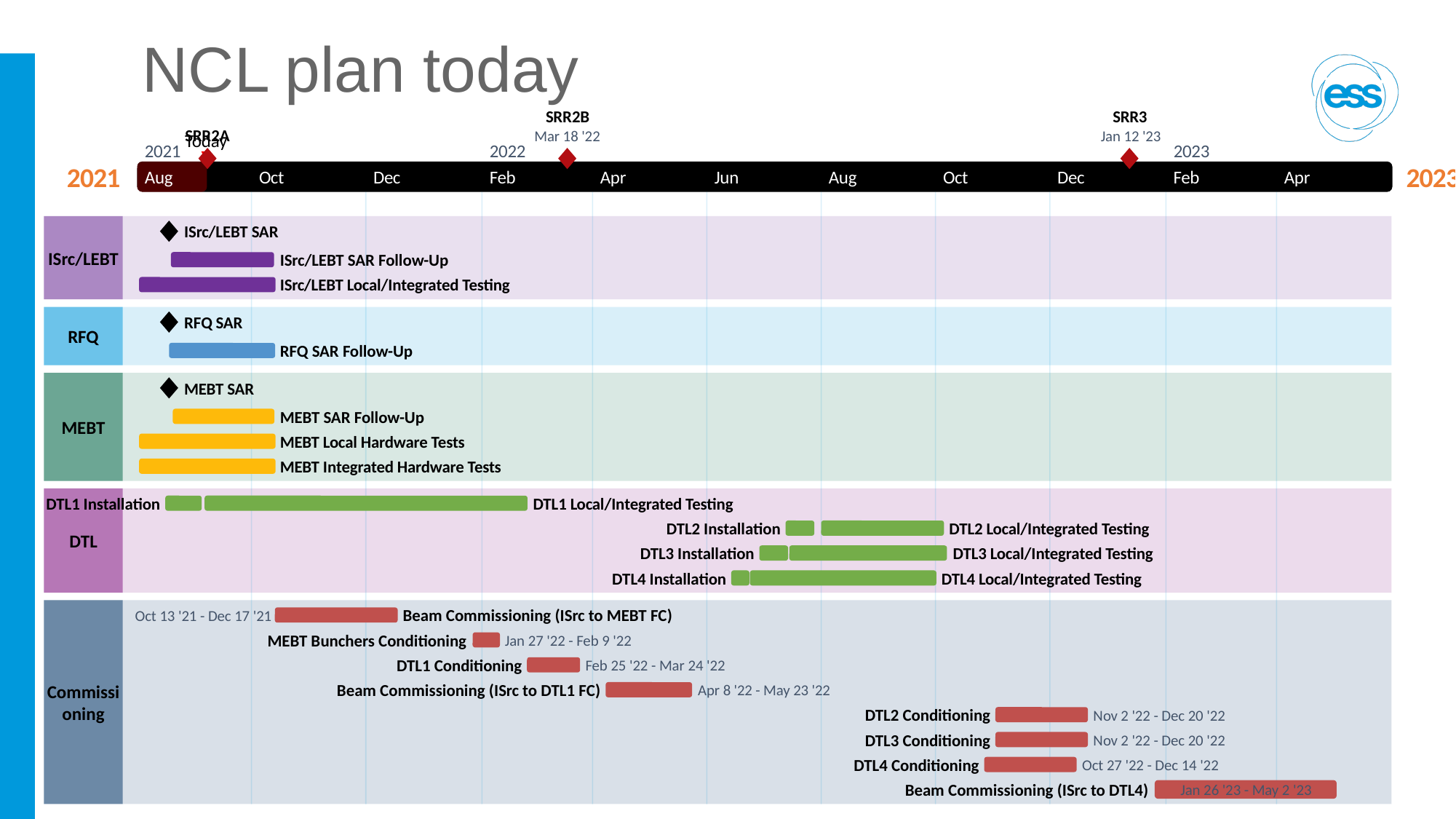

# NCL plan today
SRR2B
SRR3
SRR2A
Mar 18 '22
Jan 12 '23
Today
2021
2022
2023

2021
2023

Aug
Oct
Dec
Feb
Apr
Jun
Aug
Oct
Dec
Feb
Apr

ISrc/LEBT SAR
ISrc/LEBT
ISrc/LEBT SAR Follow-Up

ISrc/LEBT Local/Integrated Testing

RFQ SAR
RFQ
RFQ SAR Follow-Up

MEBT SAR
MEBT SAR Follow-Up

MEBT
MEBT Local Hardware Tests

MEBT Integrated Hardware Tests

DTL1 Installation
DTL1 Local/Integrated Testing

DTL2 Installation
DTL2 Local/Integrated Testing

DTL
DTL3 Installation
DTL3 Local/Integrated Testing

DTL4 Installation
DTL4 Local/Integrated Testing

Beam Commissioning (ISrc to MEBT FC)
Oct 13 '21 - Dec 17 '21

MEBT Bunchers Conditioning
Jan 27 '22 - Feb 9 '22

DTL1 Conditioning
Feb 25 '22 - Mar 24 '22

Beam Commissioning (ISrc to DTL1 FC)
Commissioning
Apr 8 '22 - May 23 '22

DTL2 Conditioning
Nov 2 '22 - Dec 20 '22

DTL3 Conditioning
Nov 2 '22 - Dec 20 '22

DTL4 Conditioning
Oct 27 '22 - Dec 14 '22

Beam Commissioning (ISrc to DTL4)

Jan 26 '23 - May 2 '23